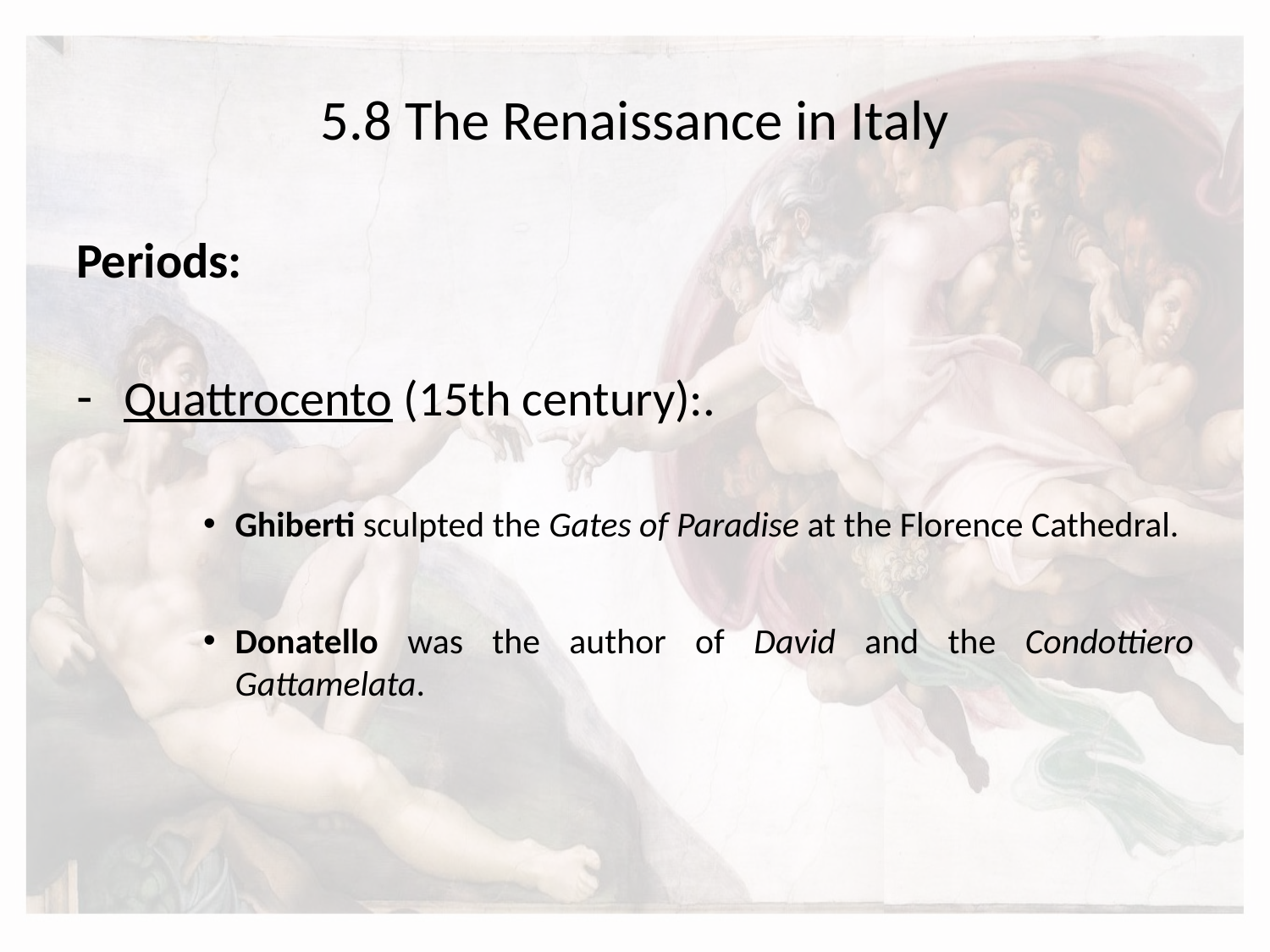

# 5.8 The Renaissance in Italy
Periods:

Quattrocento (15th century):.

Ghiberti sculpted the Gates of Paradise at the Florence Cathedral.

Donatello was the author of David and the Condottiero Gattamelata.